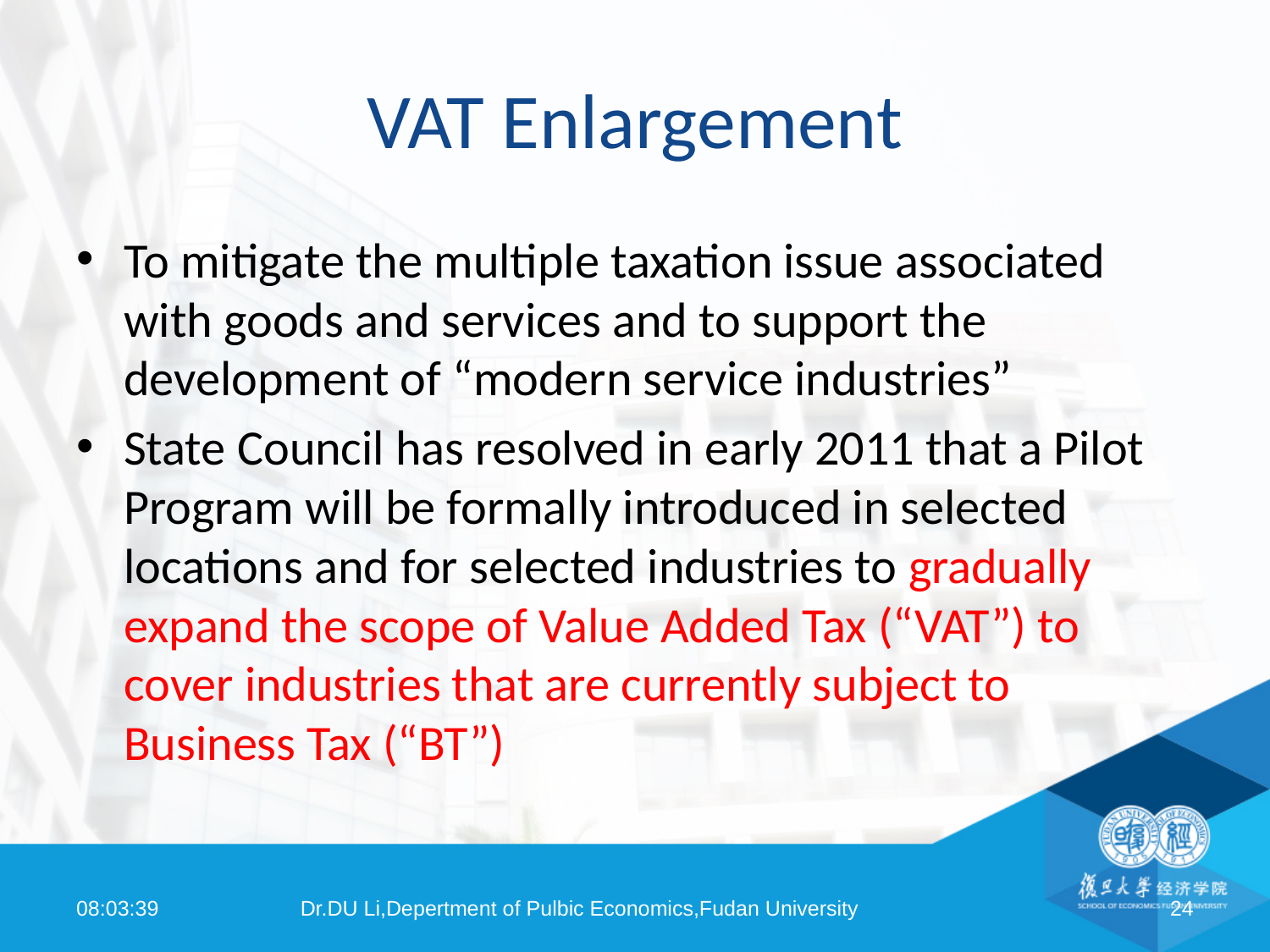

# VAT Enlargement
To mitigate the multiple taxation issue associated with goods and services and to support the development of “modern service industries”
State Council has resolved in early 2011 that a Pilot Program will be formally introduced in selected locations and for selected industries to gradually expand the scope of Value Added Tax (“VAT”) to cover industries that are currently subject to Business Tax (“BT”)

08:03:39
Dr.DU Li,Depertment of Pulbic Economics,Fudan University
24